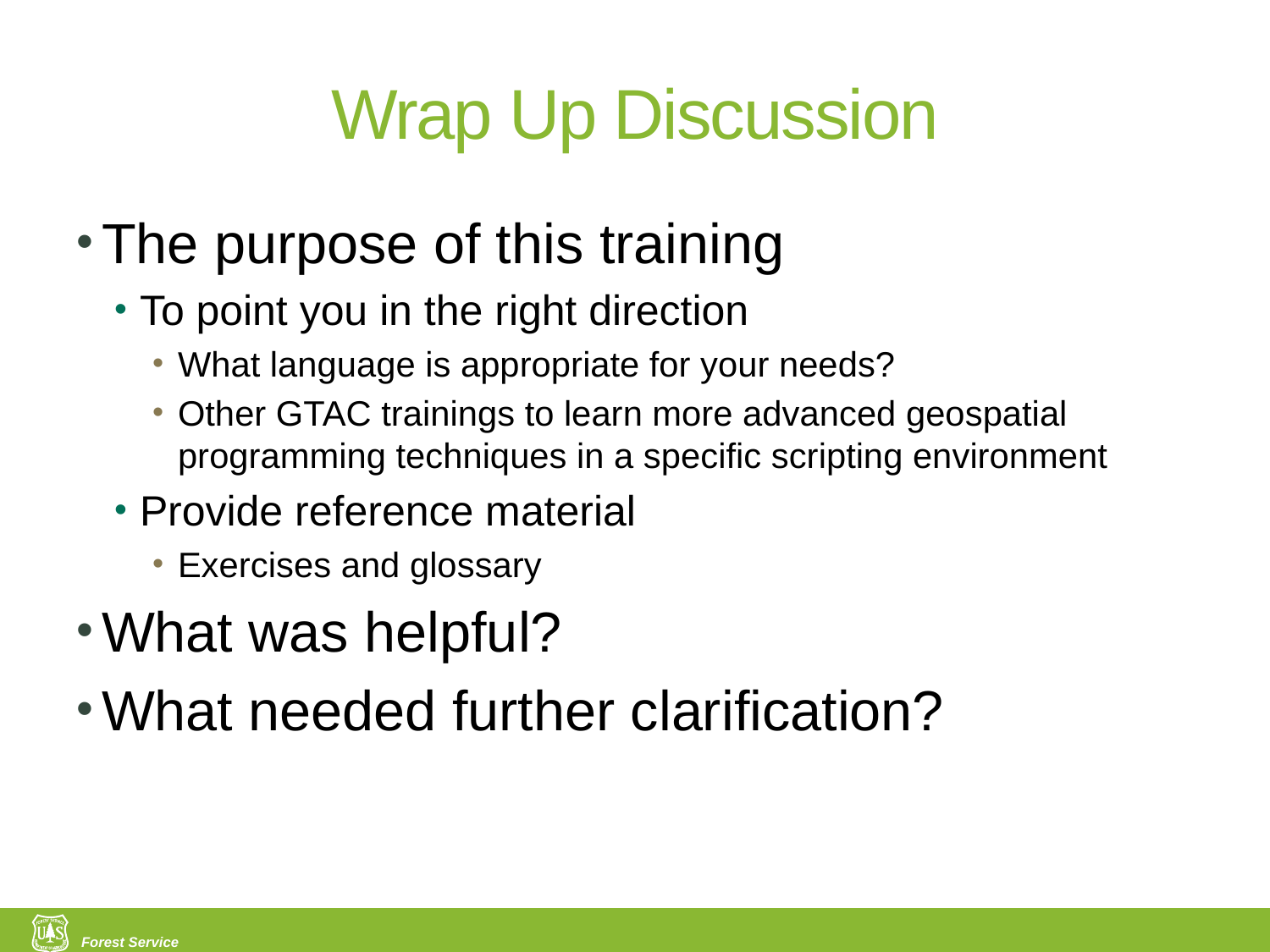

# Wrap Up Discussion
The purpose of this training
To point you in the right direction
What language is appropriate for your needs?
Other GTAC trainings to learn more advanced geospatial programming techniques in a specific scripting environment
Provide reference material
Exercises and glossary
What was helpful?
What needed further clarification?